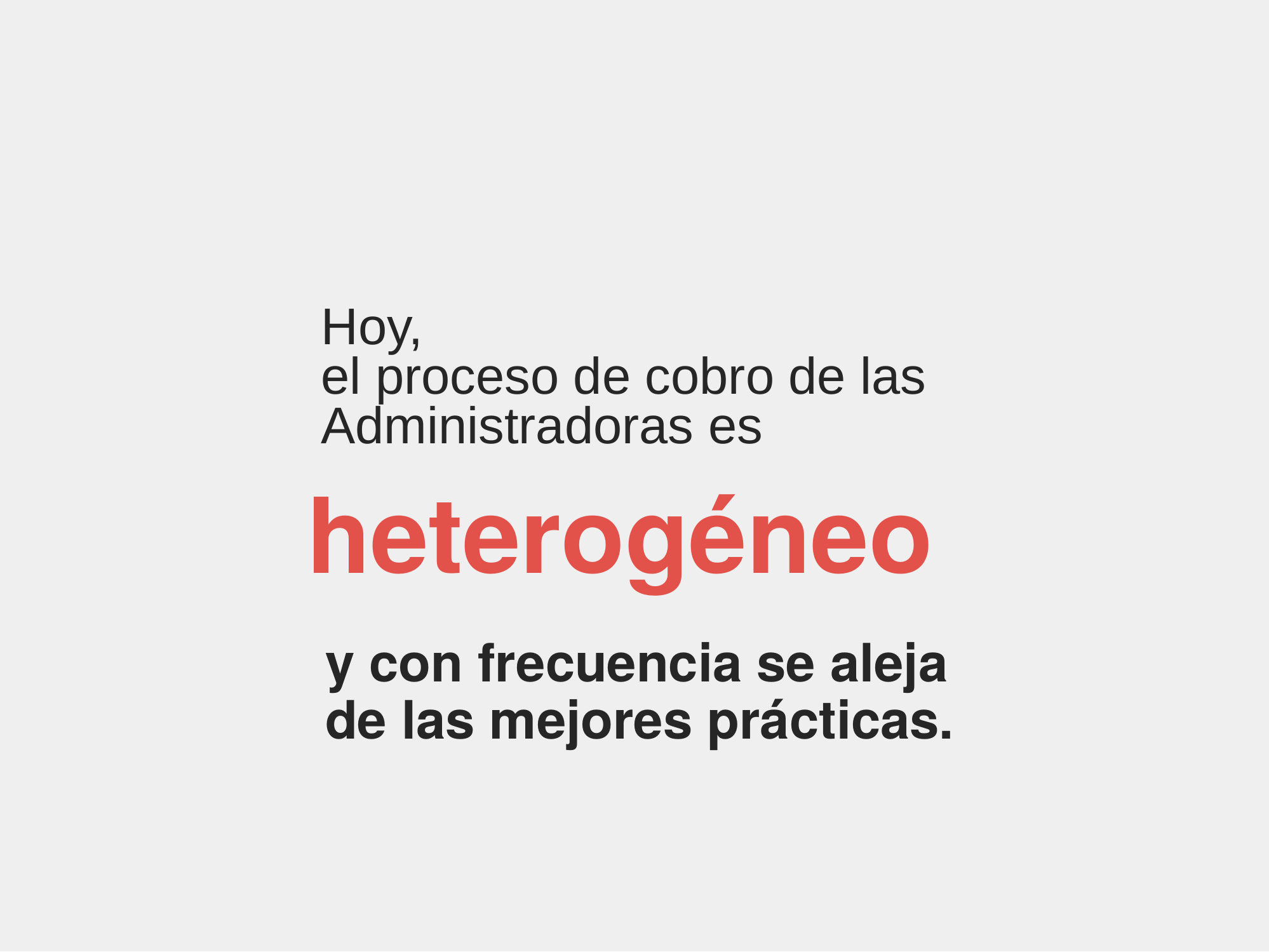

Hoy,
el proceso de cobro de las Administradoras es
heterogéneo
y con frecuencia se aleja
de las mejores prácticas.